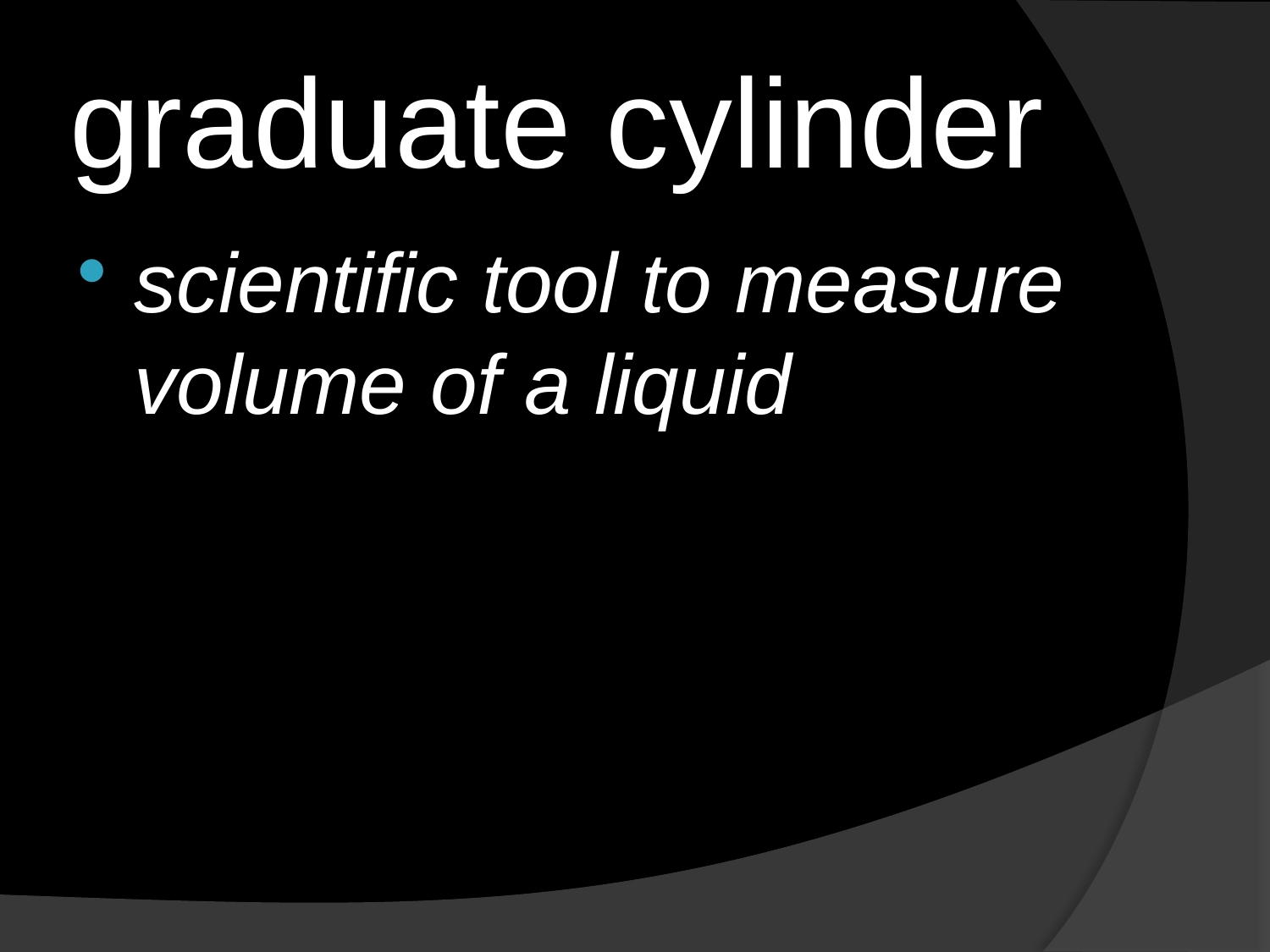

# graduate cylinder
scientific tool to measure volume of a liquid